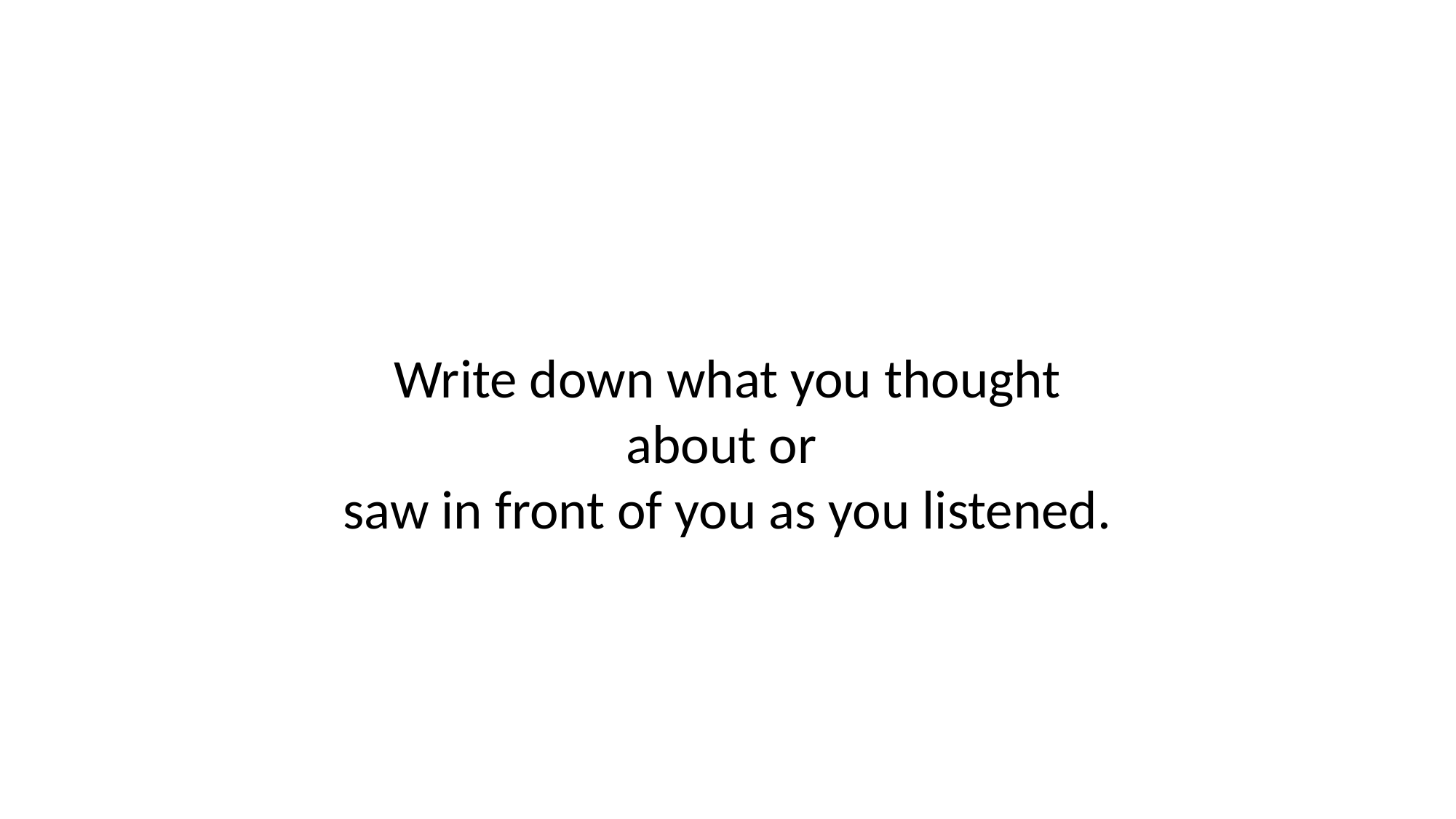

Write down what you thought about or
saw in front of you as you listened.